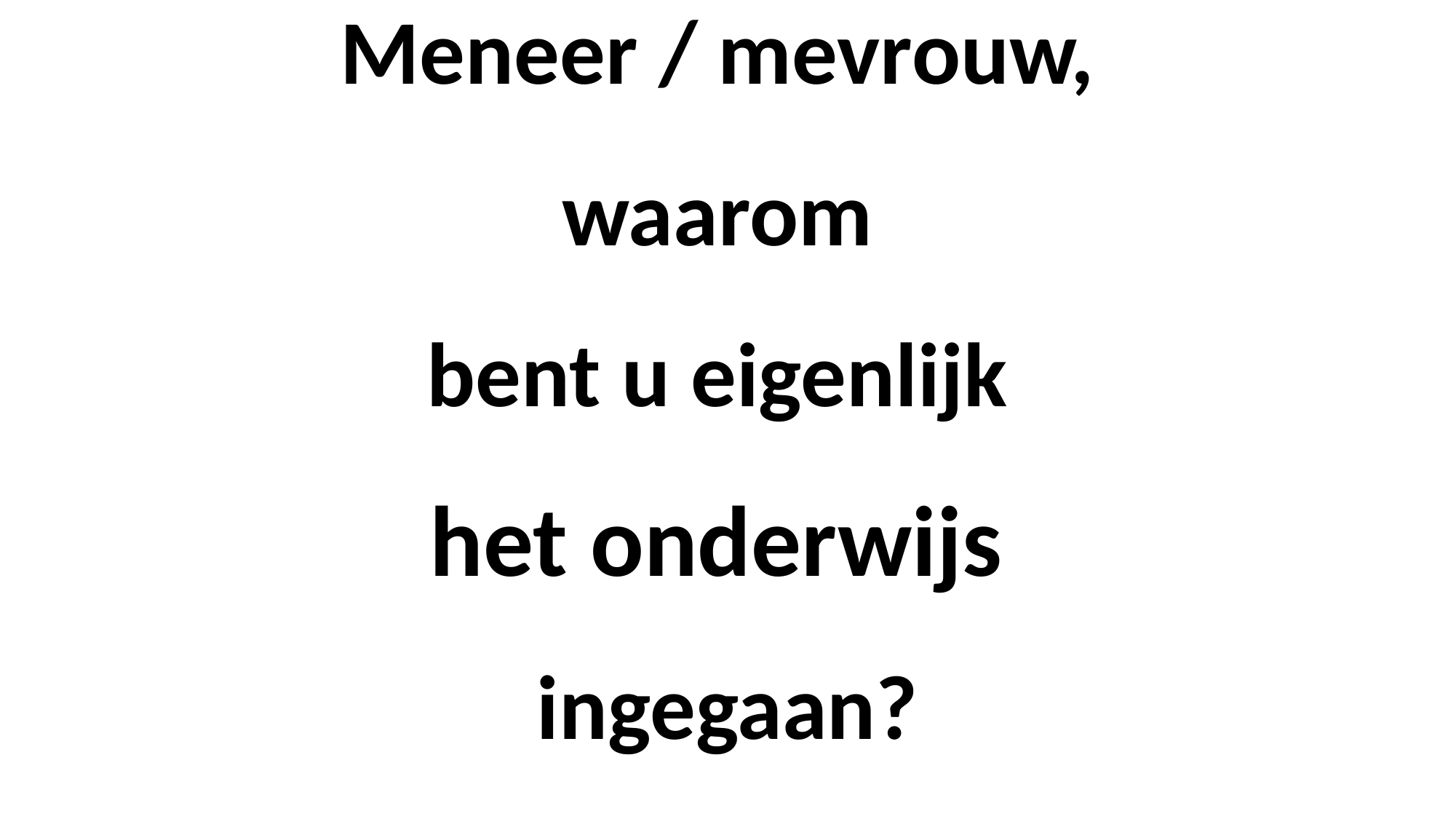

Meneer / mevrouw,

waarom

bent u eigenlijk

het onderwijs

ingegaan?